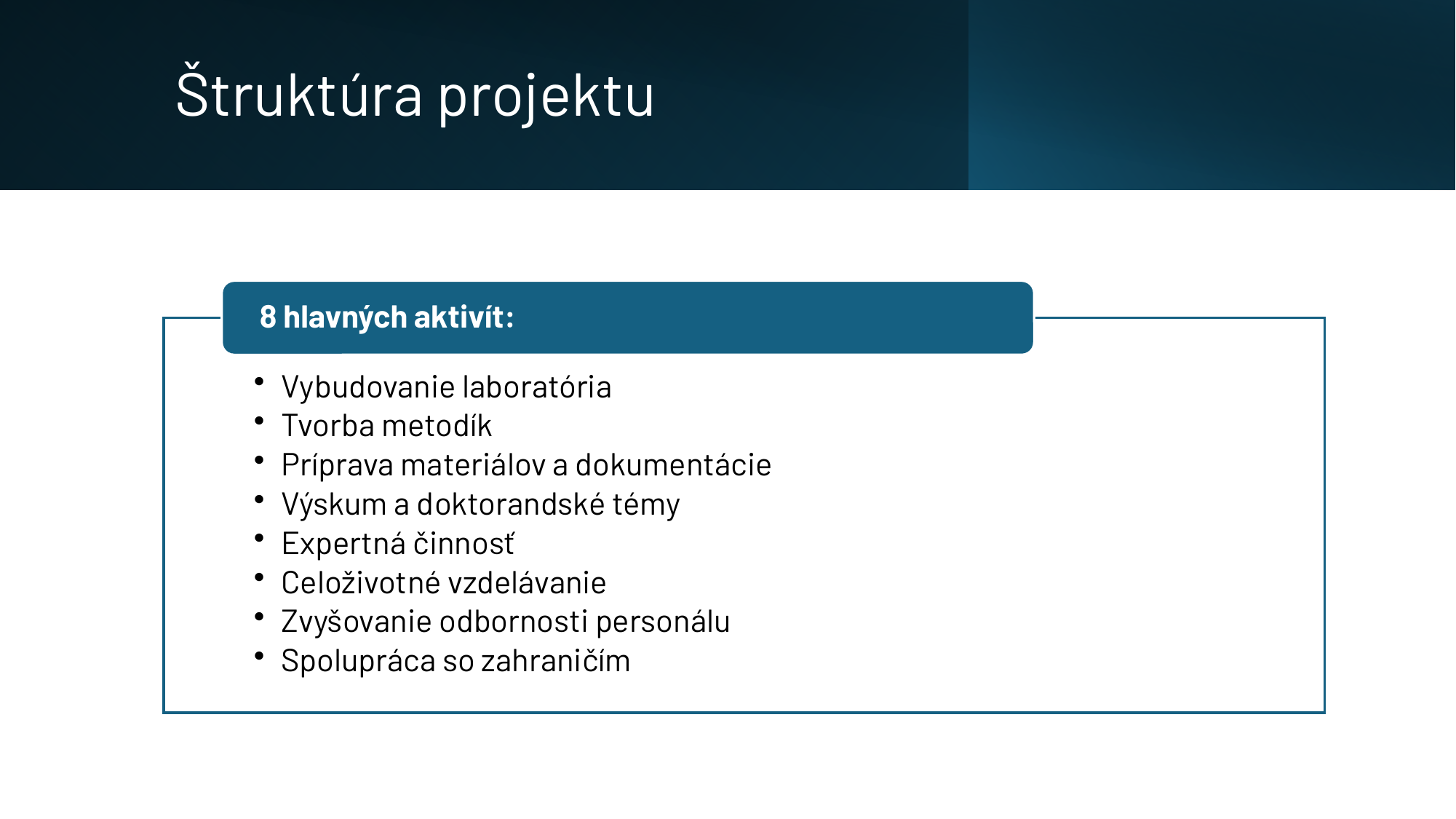

# Štruktúra projektu
Vybudovanie laboratória
Tvorba metodík
Príprava materiálov a dokumentácie
Výskum a doktorandské témy
Expertná činnosť
Celoživotné vzdelávanie
Zvyšovanie odbornosti personálu
Spolupráca so zahraničím
8 hlavných aktivít: